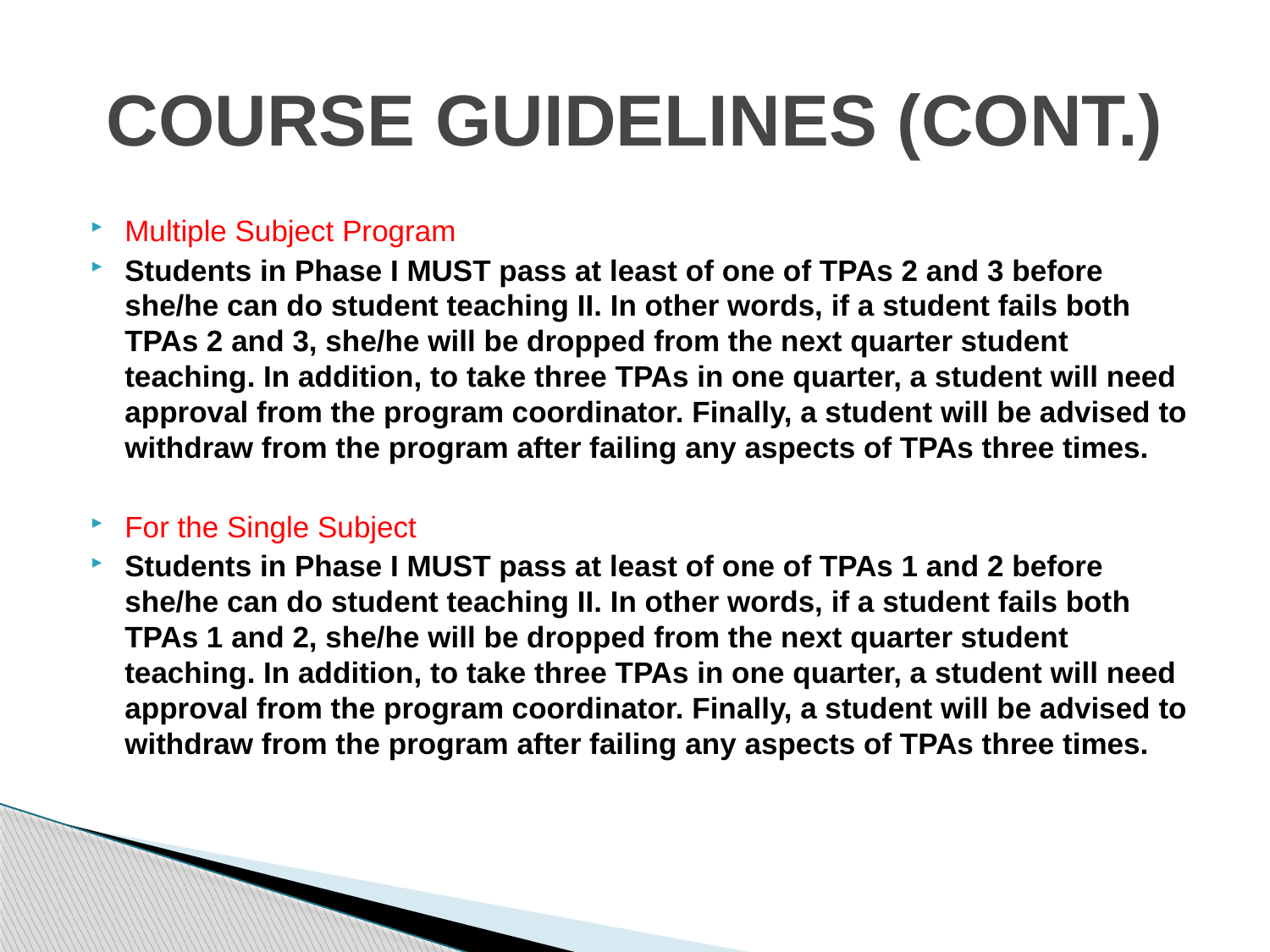

# COURSE GUIDELINES (CONT.)
Multiple Subject Program
Students in Phase I MUST pass at least of one of TPAs 2 and 3 before she/he can do student teaching II. In other words, if a student fails both TPAs 2 and 3, she/he will be dropped from the next quarter student teaching. In addition, to take three TPAs in one quarter, a student will need approval from the program coordinator. Finally, a student will be advised to withdraw from the program after failing any aspects of TPAs three times.

For the Single Subject
Students in Phase I MUST pass at least of one of TPAs 1 and 2 before she/he can do student teaching II. In other words, if a student fails both TPAs 1 and 2, she/he will be dropped from the next quarter student teaching. In addition, to take three TPAs in one quarter, a student will need approval from the program coordinator. Finally, a student will be advised to withdraw from the program after failing any aspects of TPAs three times.